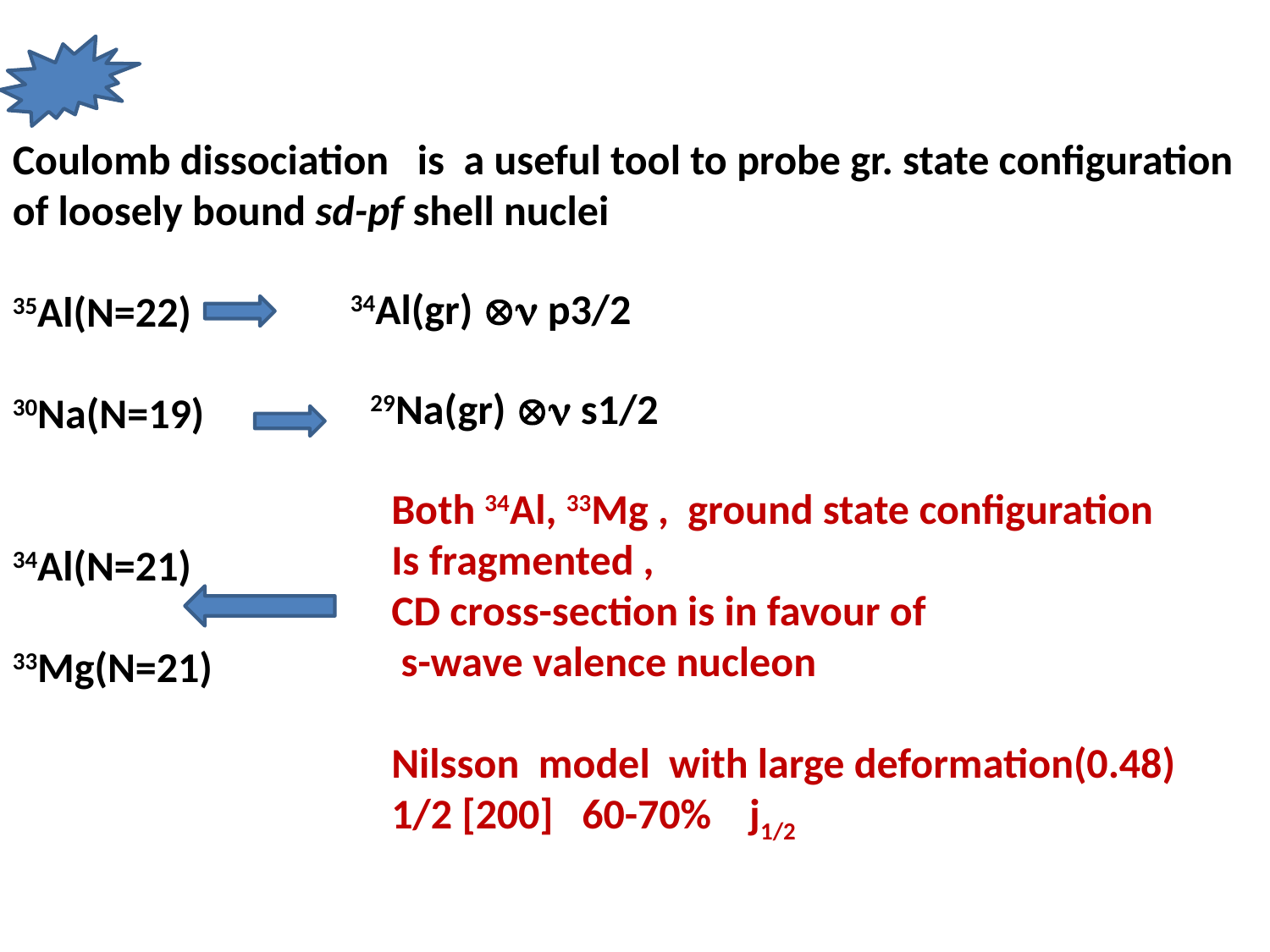

Coulomb dissociation   is  a useful tool to probe gr. state configuration
of loosely bound sd-pf shell nuclei

35Al(N=22)

30Na(N=19)

34Al(N=21)

33Mg(N=21)
34Al(gr) ⊗ν p3/2

29Na(gr) ⊗ν s1/2

Both 34Al, 33Mg ,  ground state configuration
Is fragmented ,
CD cross-section is in favour of
 s-wave valence nucleon

Nilsson  model  with large deformation(0.48)
1/2 [200]   60-70%    j1/2